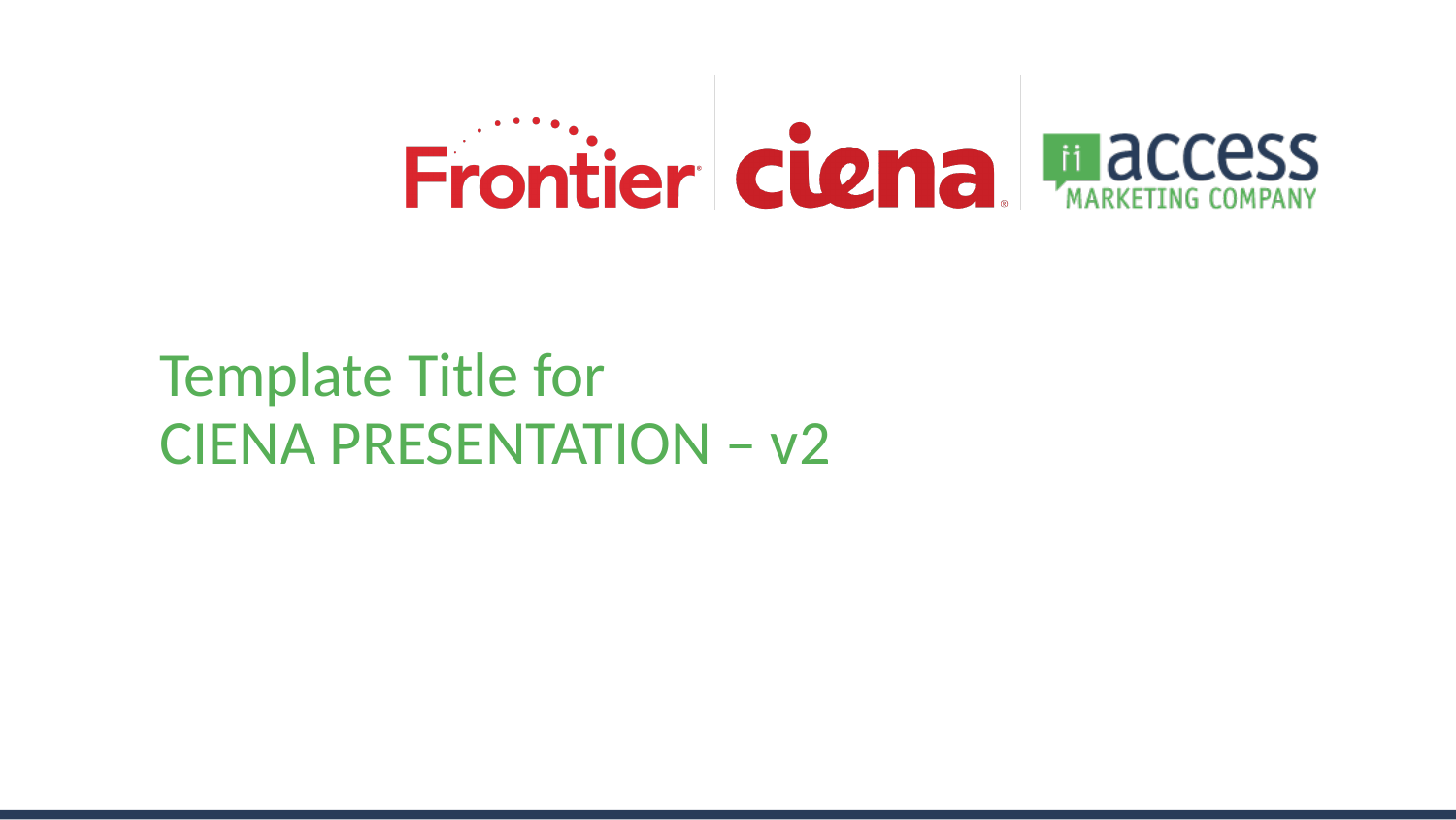

# Template Title for CIENA PRESENTATION – v2